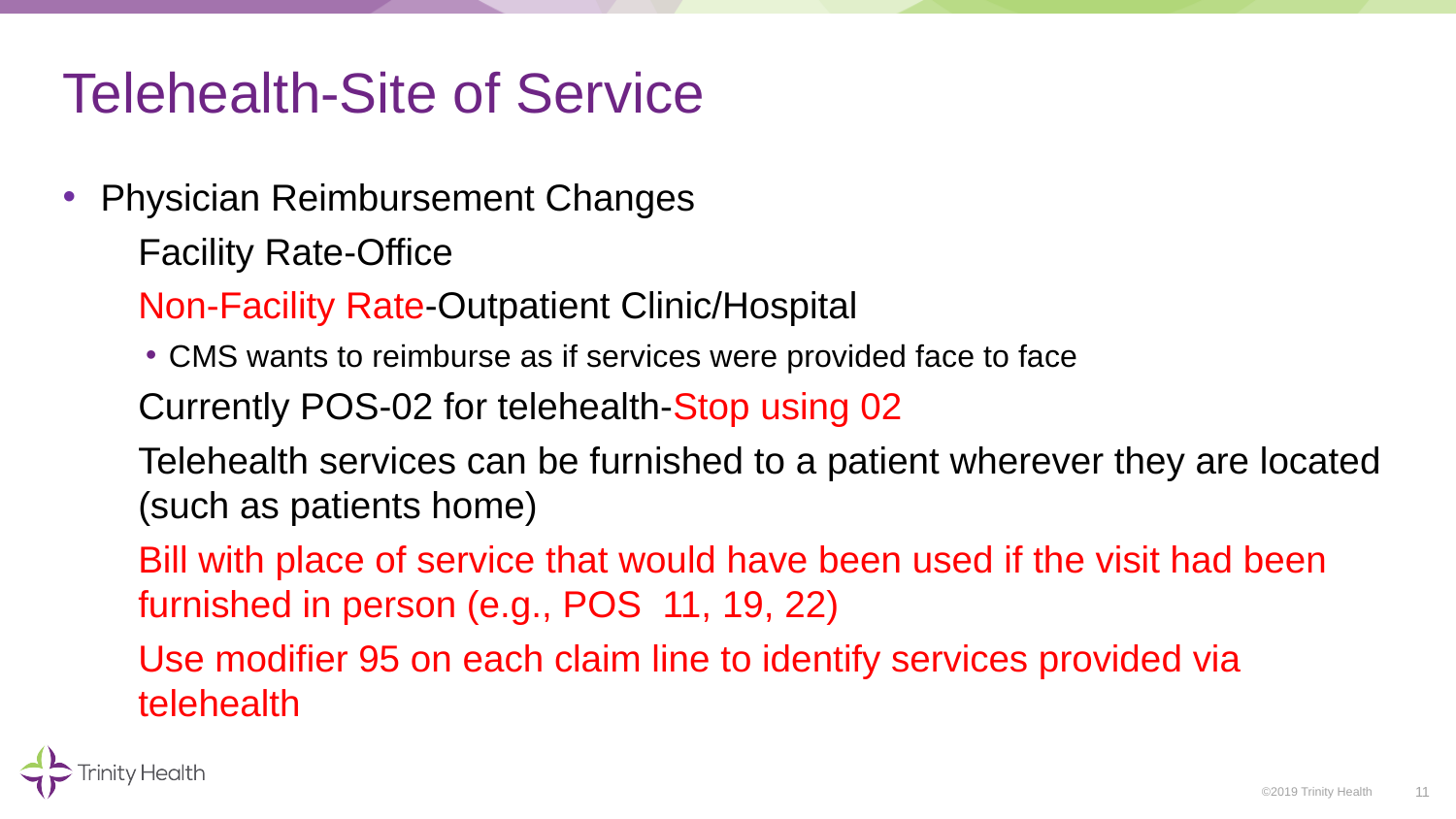

# Telehealth-Site of Service
Physician Reimbursement Changes
Facility Rate-Office
Non-Facility Rate-Outpatient Clinic/Hospital
CMS wants to reimburse as if services were provided face to face
Currently POS-02 for telehealth-Stop using 02
Telehealth services can be furnished to a patient wherever they are located (such as patients home)
Bill with place of service that would have been used if the visit had been furnished in person (e.g., POS  11, 19, 22)
Use modifier 95 on each claim line to identify services provided via telehealth
11
©2019 Trinity Health